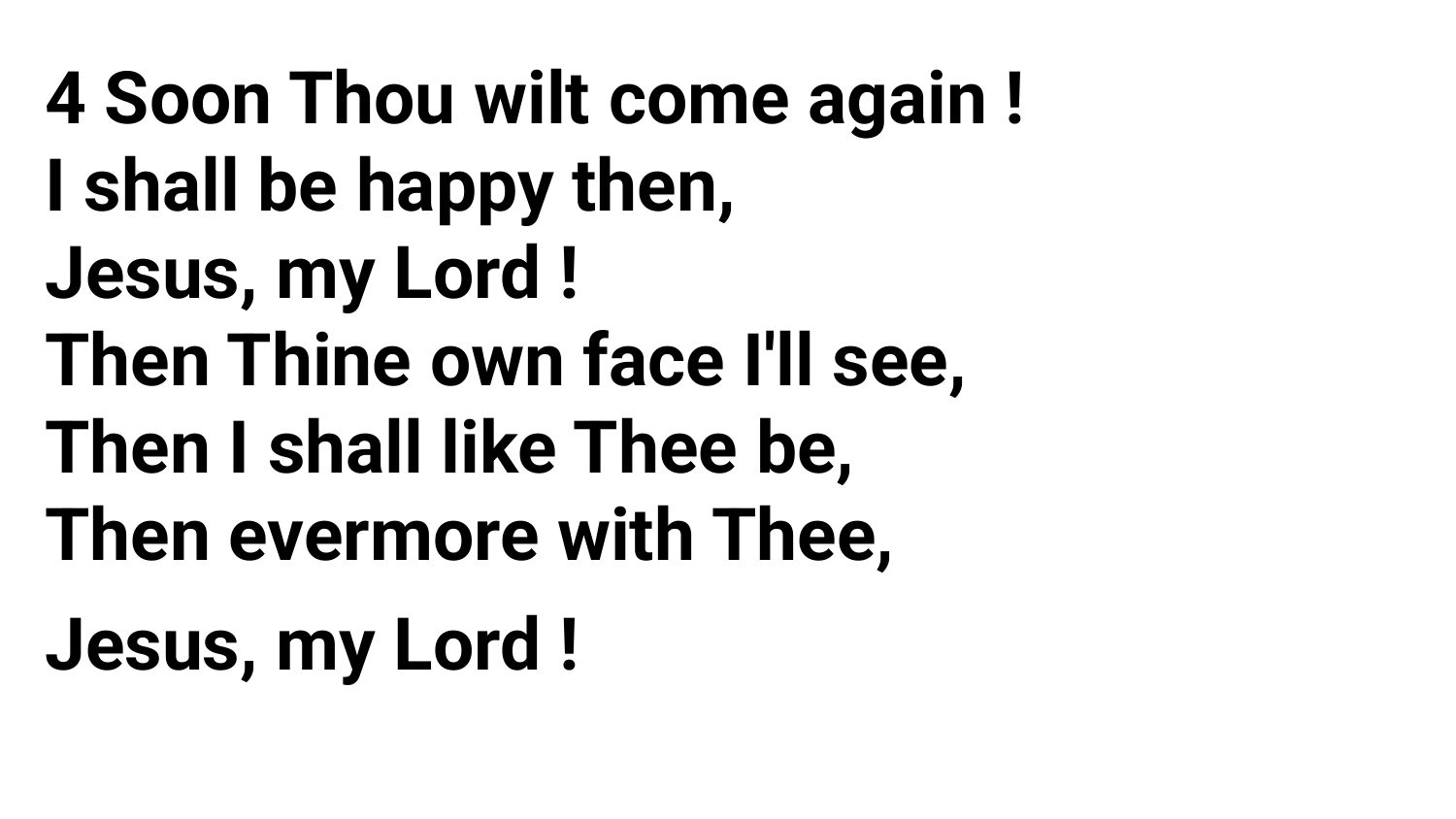

4 Soon Thou wilt come again !
I shall be happy then,
Jesus, my Lord !
Then Thine own face I'll see,
Then I shall like Thee be,
Then evermore with Thee,
Jesus, my Lord !